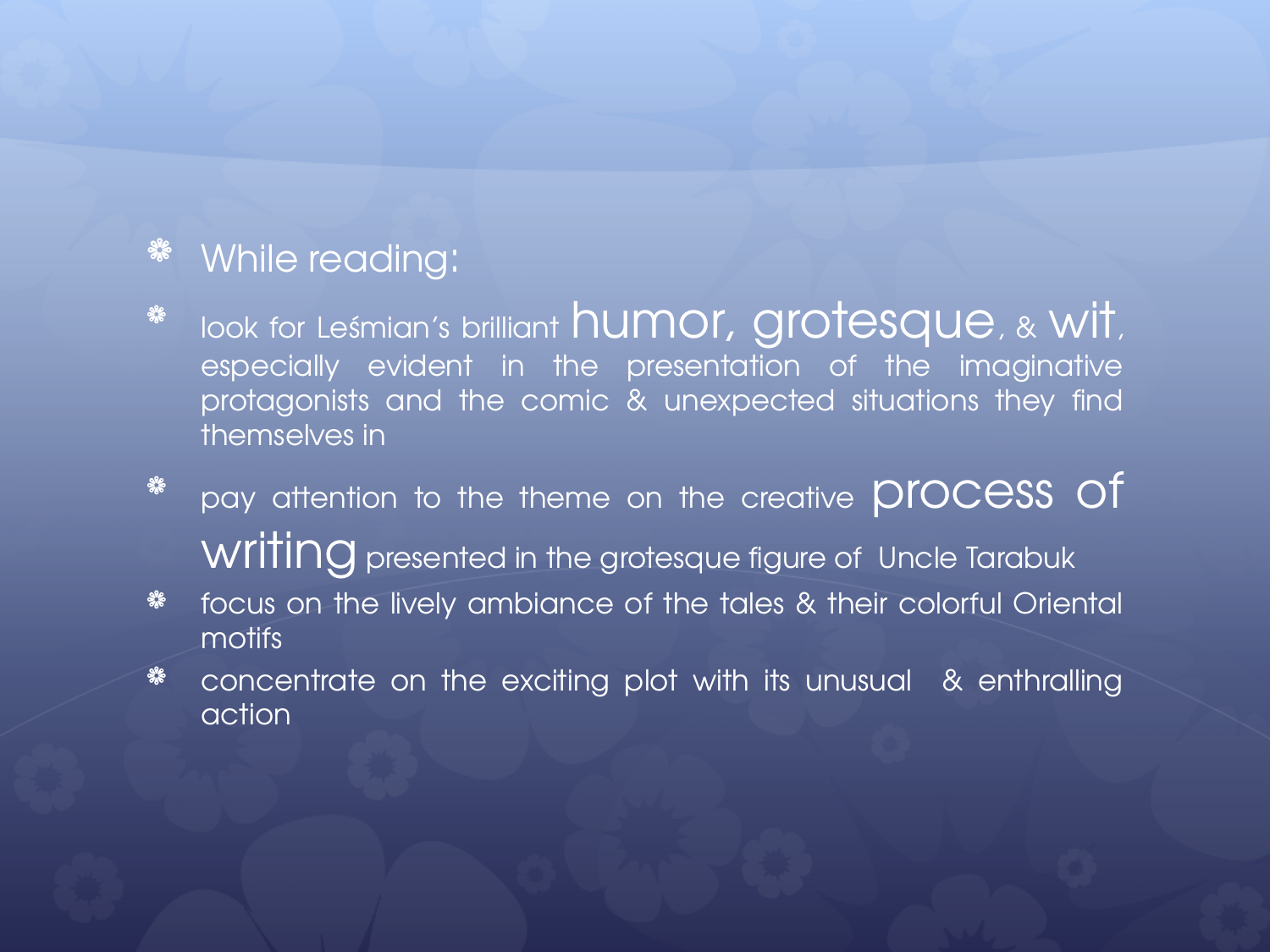

#
While reading:
look for Leśmian’s brilliant humor, grotesque, & wit, especially evident in the presentation of the imaginative protagonists and the comic & unexpected situations they find themselves in
pay attention to the theme on the creative process of writing presented in the grotesque figure of  Uncle Tarabuk
focus on the lively ambiance of the tales & their colorful Oriental motifs
concentrate on the exciting plot with its unusual  & enthralling action